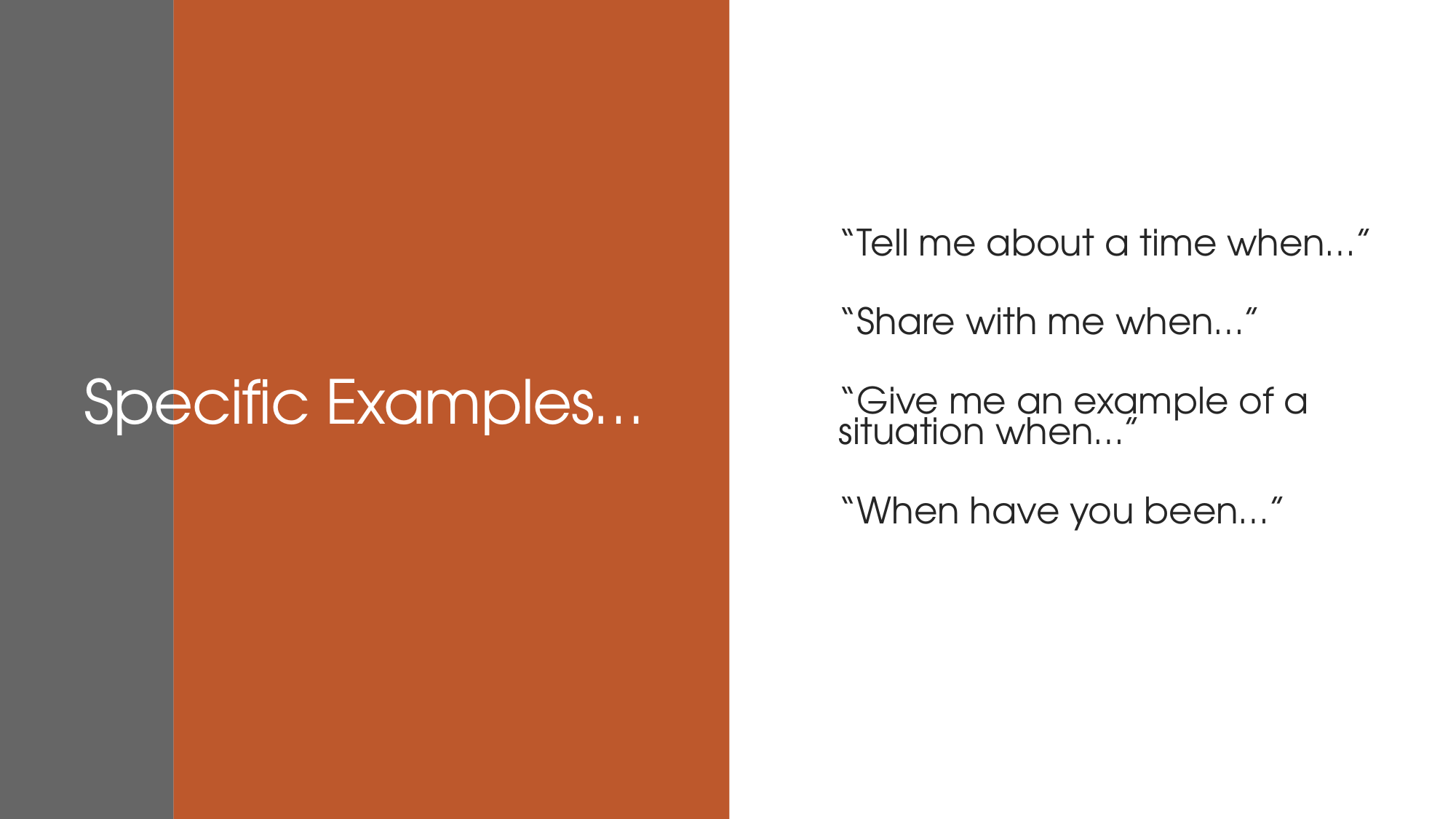

# Specific Examples…
“Tell me about a time when…”

“Share with me when…”

“Give me an example of a situation when…”

“When have you been…”